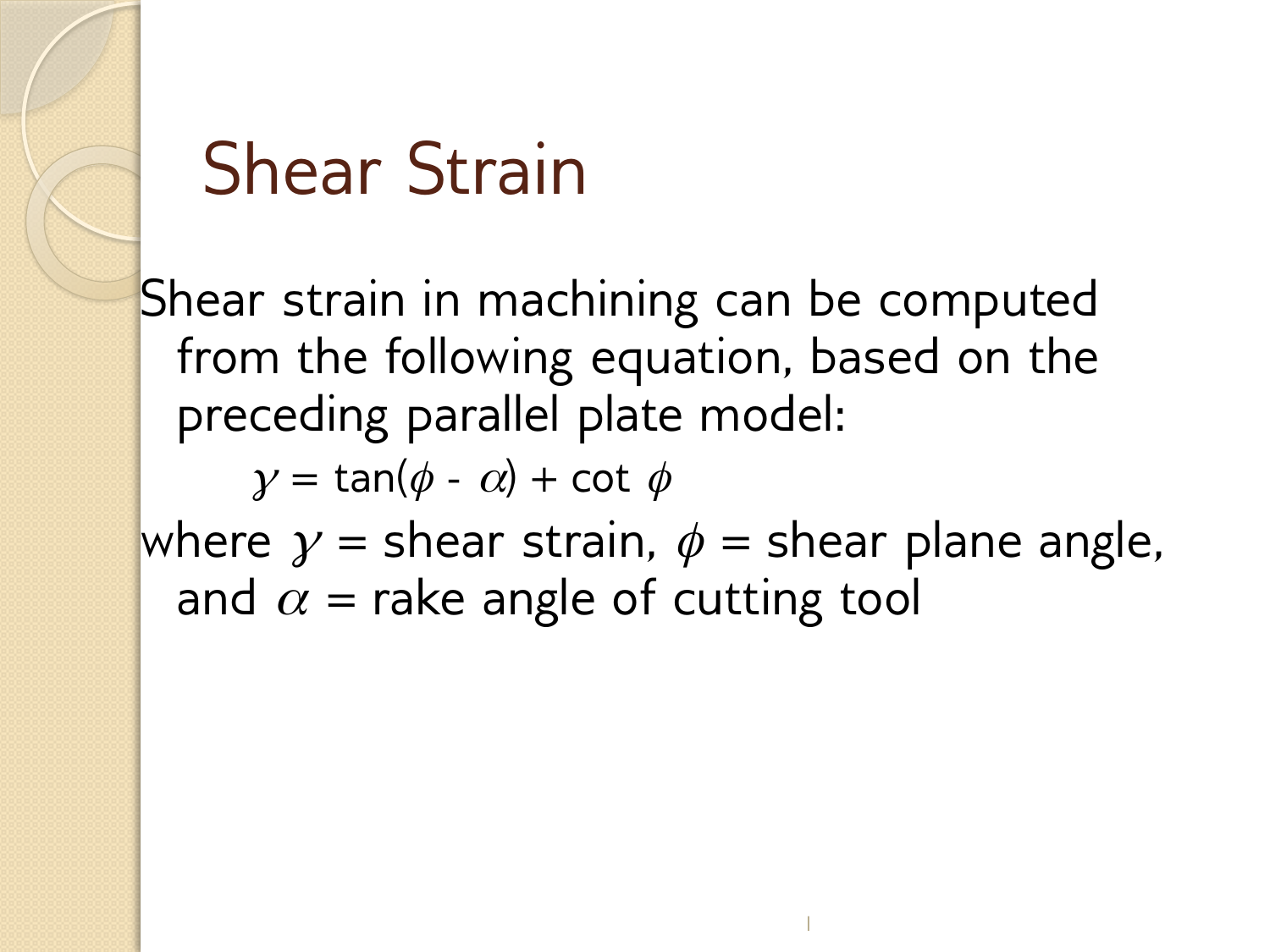

# Shear Strain
Shear strain in machining can be computed from the following equation, based on the preceding parallel plate model:
γ = tan(φ - α) + cot φ
where γ = shear strain, φ = shear plane angle, and α = rake angle of cutting tool
I